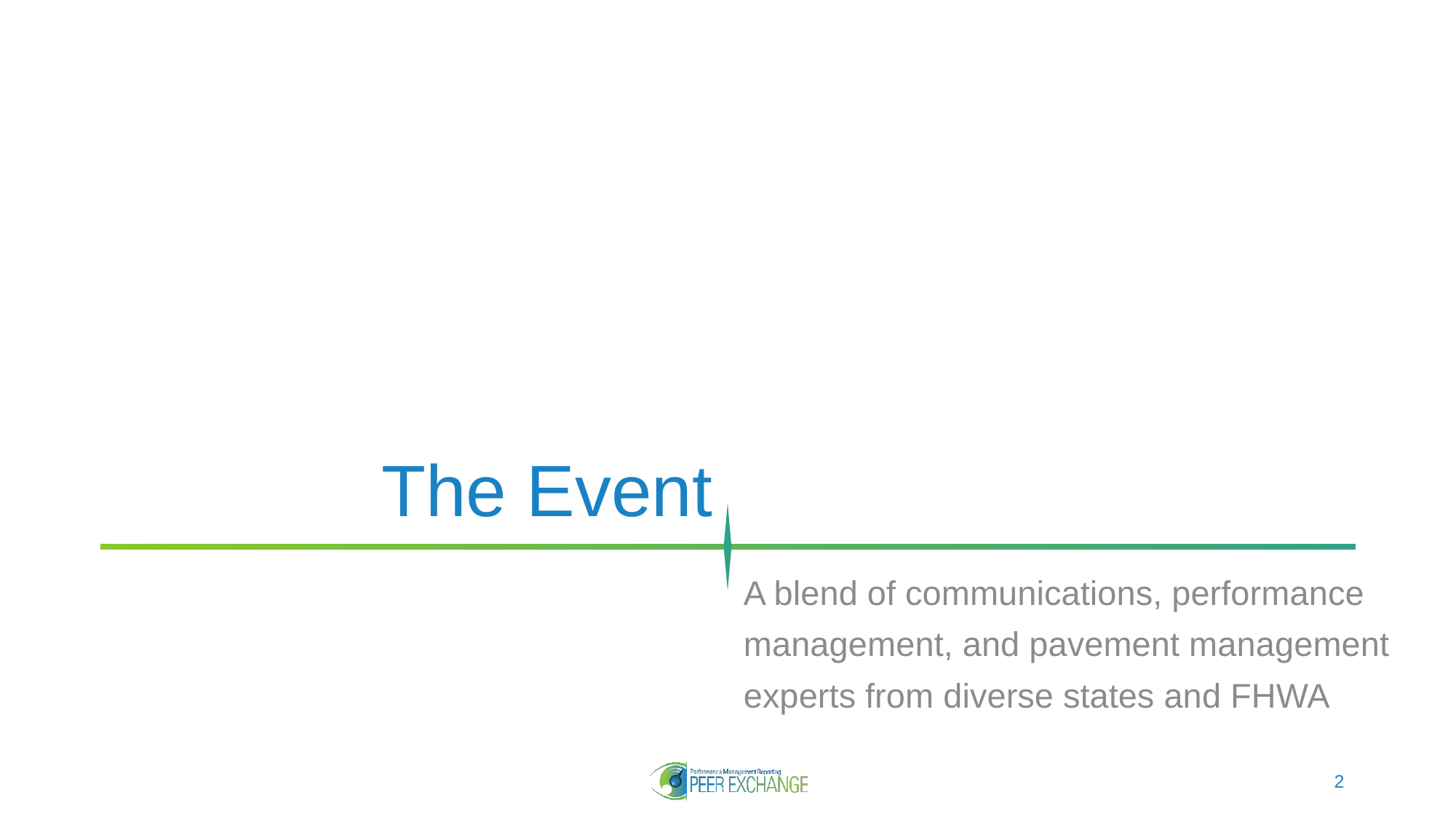

# The Event
A blend of communications, performance management, and pavement management experts from diverse states and FHWA
2